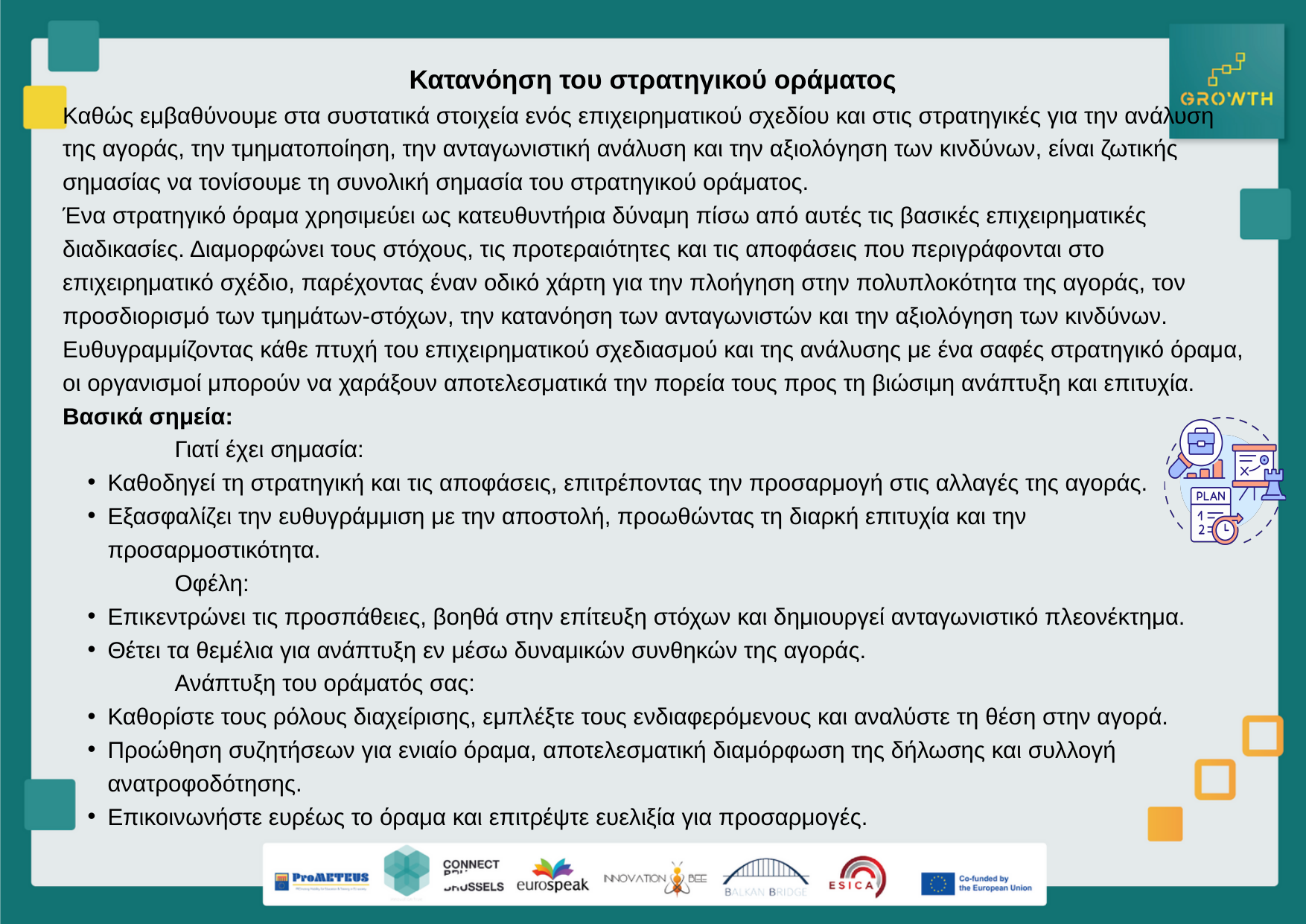

Κατανόηση του στρατηγικού οράματος
Καθώς εμβαθύνουμε στα συστατικά στοιχεία ενός επιχειρηματικού σχεδίου και στις στρατηγικές για την ανάλυση της αγοράς, την τμηματοποίηση, την ανταγωνιστική ανάλυση και την αξιολόγηση των κινδύνων, είναι ζωτικής σημασίας να τονίσουμε τη συνολική σημασία του στρατηγικού οράματος.
Ένα στρατηγικό όραμα χρησιμεύει ως κατευθυντήρια δύναμη πίσω από αυτές τις βασικές επιχειρηματικές διαδικασίες. Διαμορφώνει τους στόχους, τις προτεραιότητες και τις αποφάσεις που περιγράφονται στο επιχειρηματικό σχέδιο, παρέχοντας έναν οδικό χάρτη για την πλοήγηση στην πολυπλοκότητα της αγοράς, τον προσδιορισμό των τμημάτων-στόχων, την κατανόηση των ανταγωνιστών και την αξιολόγηση των κινδύνων. Ευθυγραμμίζοντας κάθε πτυχή του επιχειρηματικού σχεδιασμού και της ανάλυσης με ένα σαφές στρατηγικό όραμα, οι οργανισμοί μπορούν να χαράξουν αποτελεσματικά την πορεία τους προς τη βιώσιμη ανάπτυξη και επιτυχία.
Βασικά σημεία:
Γιατί έχει σημασία:
Καθοδηγεί τη στρατηγική και τις αποφάσεις, επιτρέποντας την προσαρμογή στις αλλαγές της αγοράς.
Εξασφαλίζει την ευθυγράμμιση με την αποστολή, προωθώντας τη διαρκή επιτυχία και την προσαρμοστικότητα.
Οφέλη:
Επικεντρώνει τις προσπάθειες, βοηθά στην επίτευξη στόχων και δημιουργεί ανταγωνιστικό πλεονέκτημα.
Θέτει τα θεμέλια για ανάπτυξη εν μέσω δυναμικών συνθηκών της αγοράς.
Ανάπτυξη του οράματός σας:
Καθορίστε τους ρόλους διαχείρισης, εμπλέξτε τους ενδιαφερόμενους και αναλύστε τη θέση στην αγορά.
Προώθηση συζητήσεων για ενιαίο όραμα, αποτελεσματική διαμόρφωση της δήλωσης και συλλογή ανατροφοδότησης.
Επικοινωνήστε ευρέως το όραμα και επιτρέψτε ευελιξία για προσαρμογές.